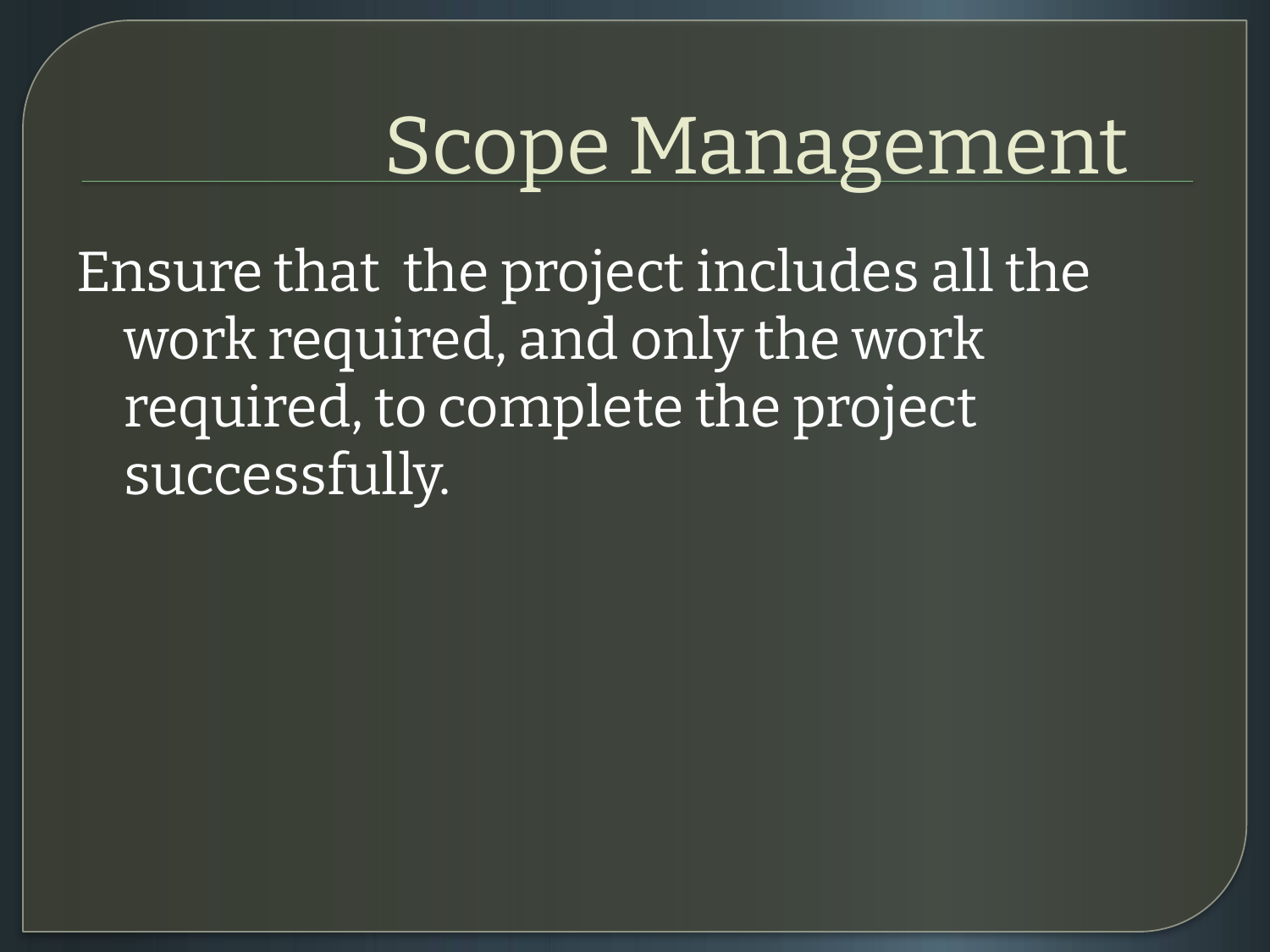

# Scope Management
Ensure that  the project includes all the work required, and only the work required, to complete the project successfully.